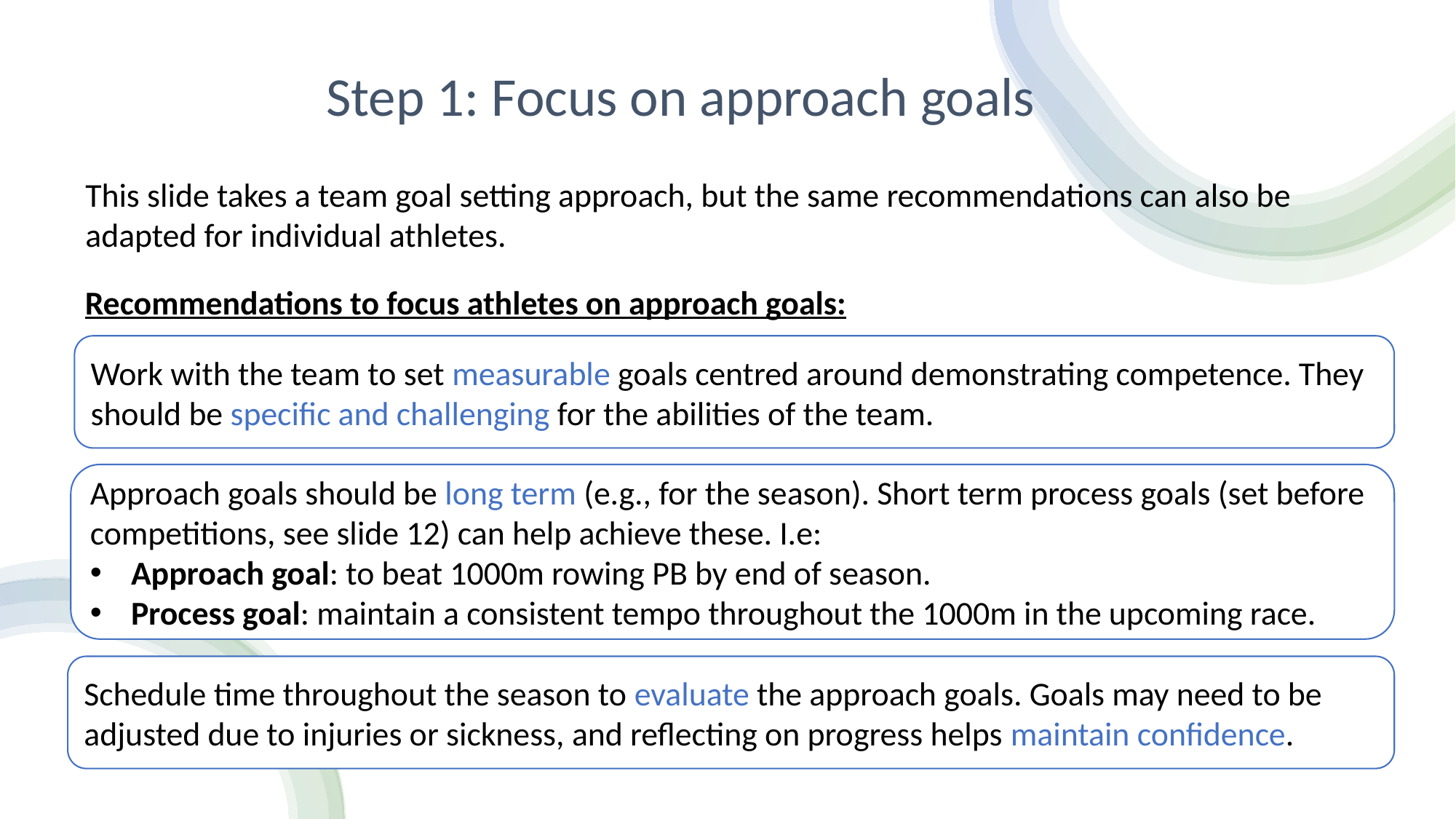

# Step 1: Focus on approach goals

This slide takes a team goal setting approach, but the same recommendations can also be adapted for individual athletes.
Recommendations to focus athletes on approach goals:
Work with the team to set measurable goals centred around demonstrating competence. They should be specific and challenging for the abilities of the team.
Approach goals should be long term (e.g., for the season). Short term process goals (set before competitions, see slide 12) can help achieve these. I.e:
Approach goal: to beat 1000m rowing PB by end of season.
Process goal: maintain a consistent tempo throughout the 1000m in the upcoming race.

Schedule time throughout the season to evaluate the approach goals. Goals may need to be adjusted due to injuries or sickness, and reflecting on progress helps maintain confidence.